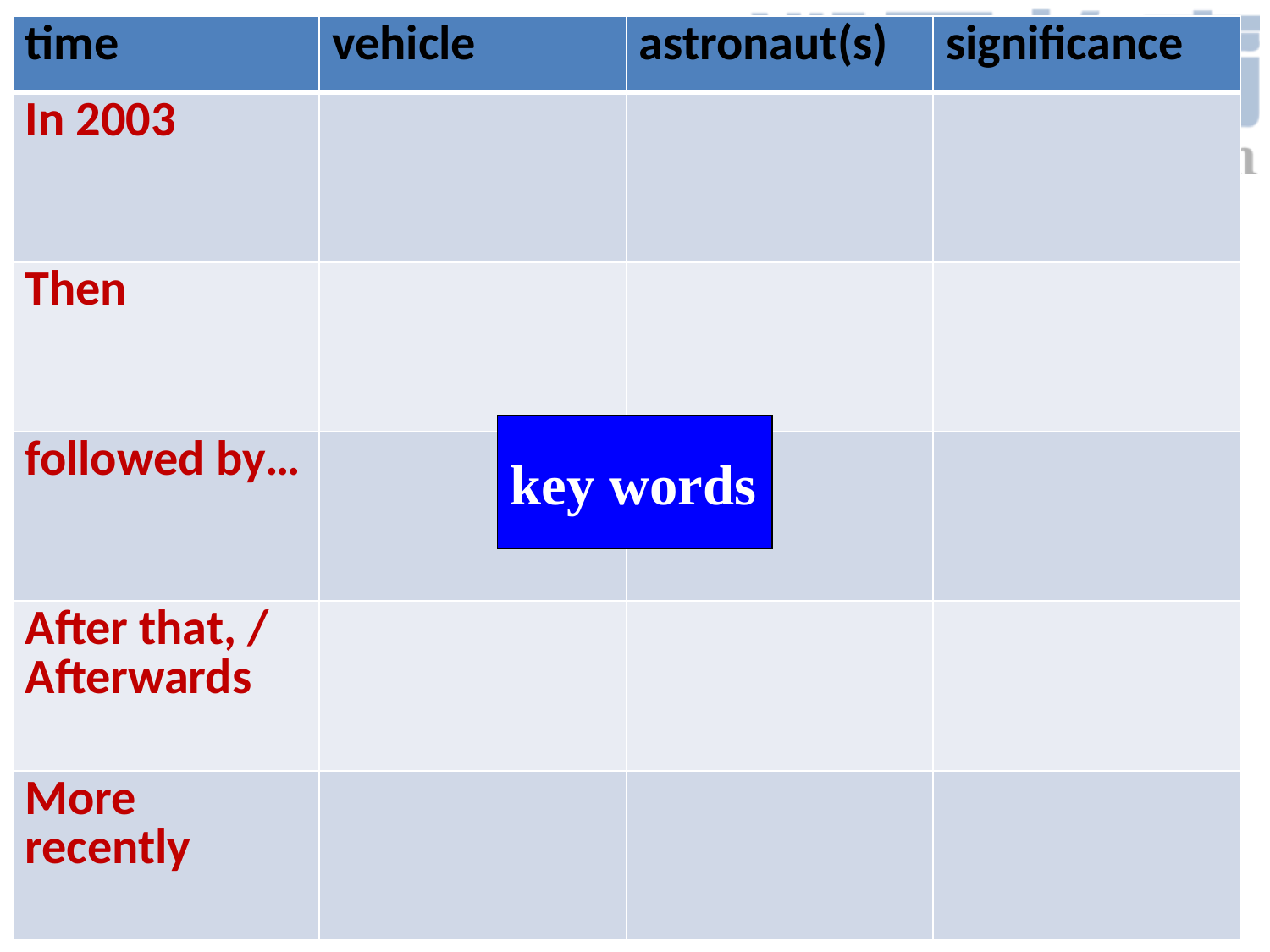

| time | vehicle | astronaut(s) | significance |
| --- | --- | --- | --- |
| In 2003 |  |  |  |
| Then |  |  |  |
| followed by… |  |  |  |
| After that, / Afterwards |  |  |  |
| More recently |  |  |  |
key words